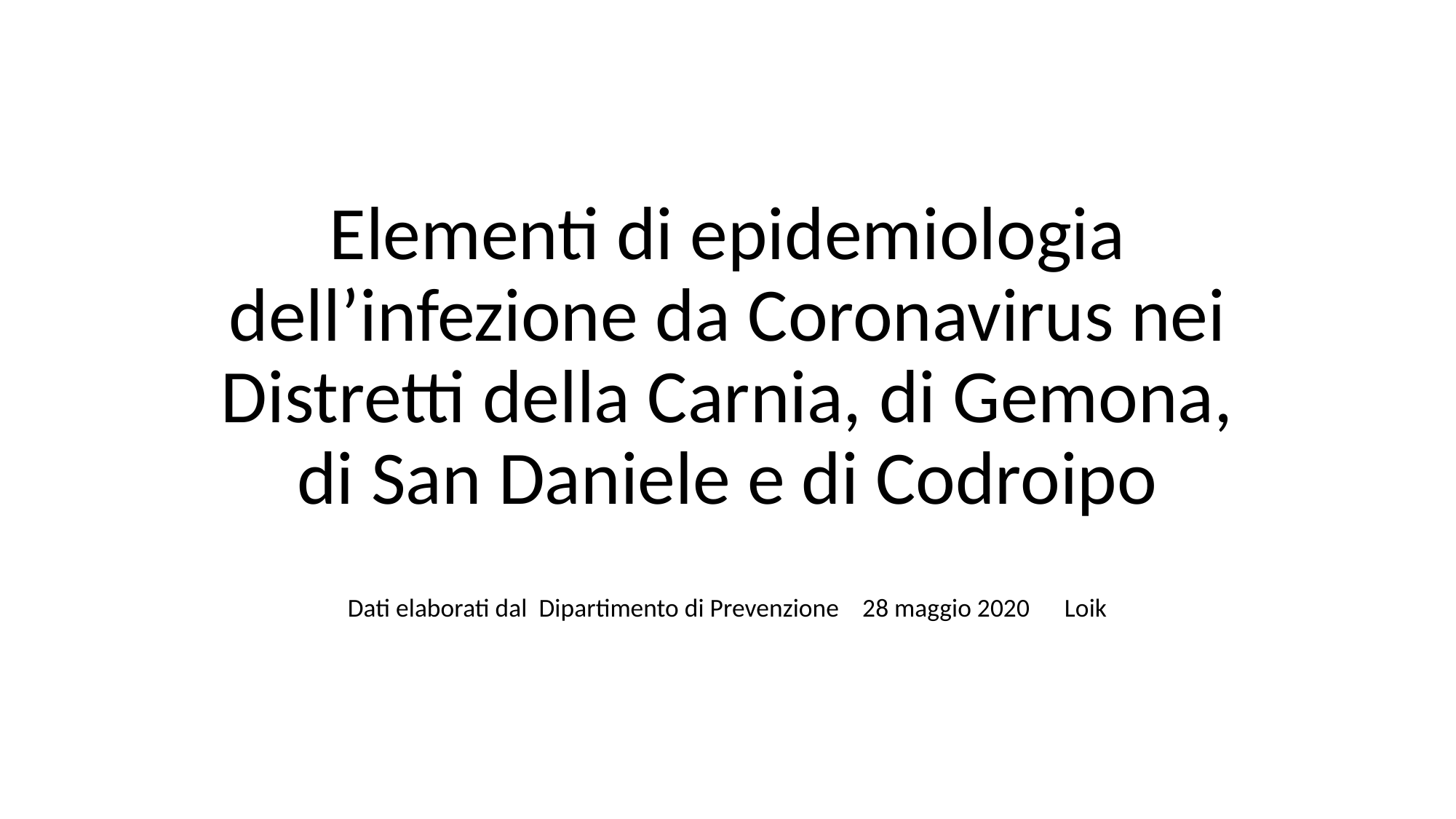

# Elementi di epidemiologia dell’infezione da Coronavirus nei Distretti della Carnia, di Gemona, di San Daniele e di Codroipo
Dati elaborati dal  Dipartimento di Prevenzione    28 maggio 2020      Loik